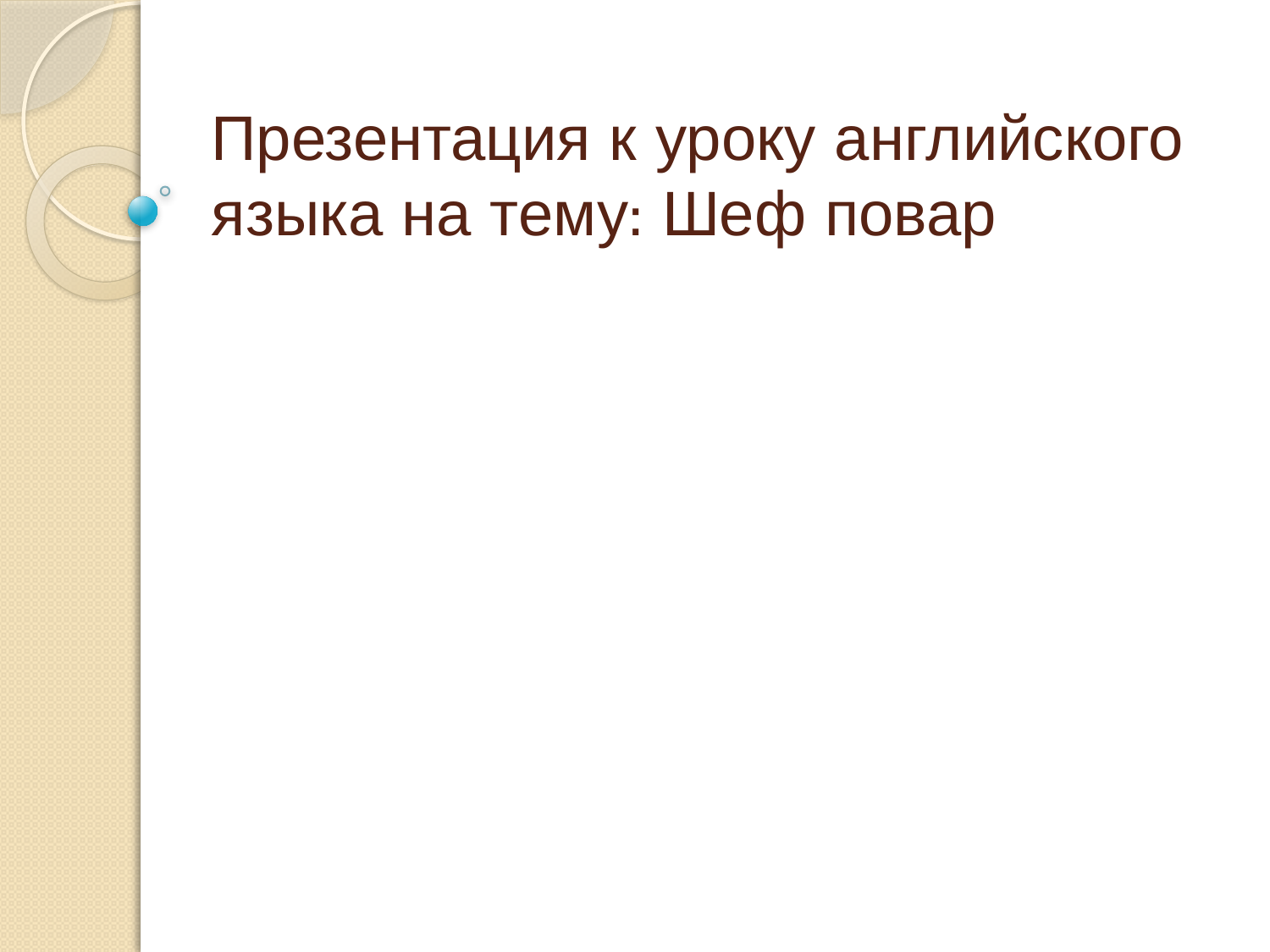

# Презентация к уроку английского языка на тему: Шеф повар